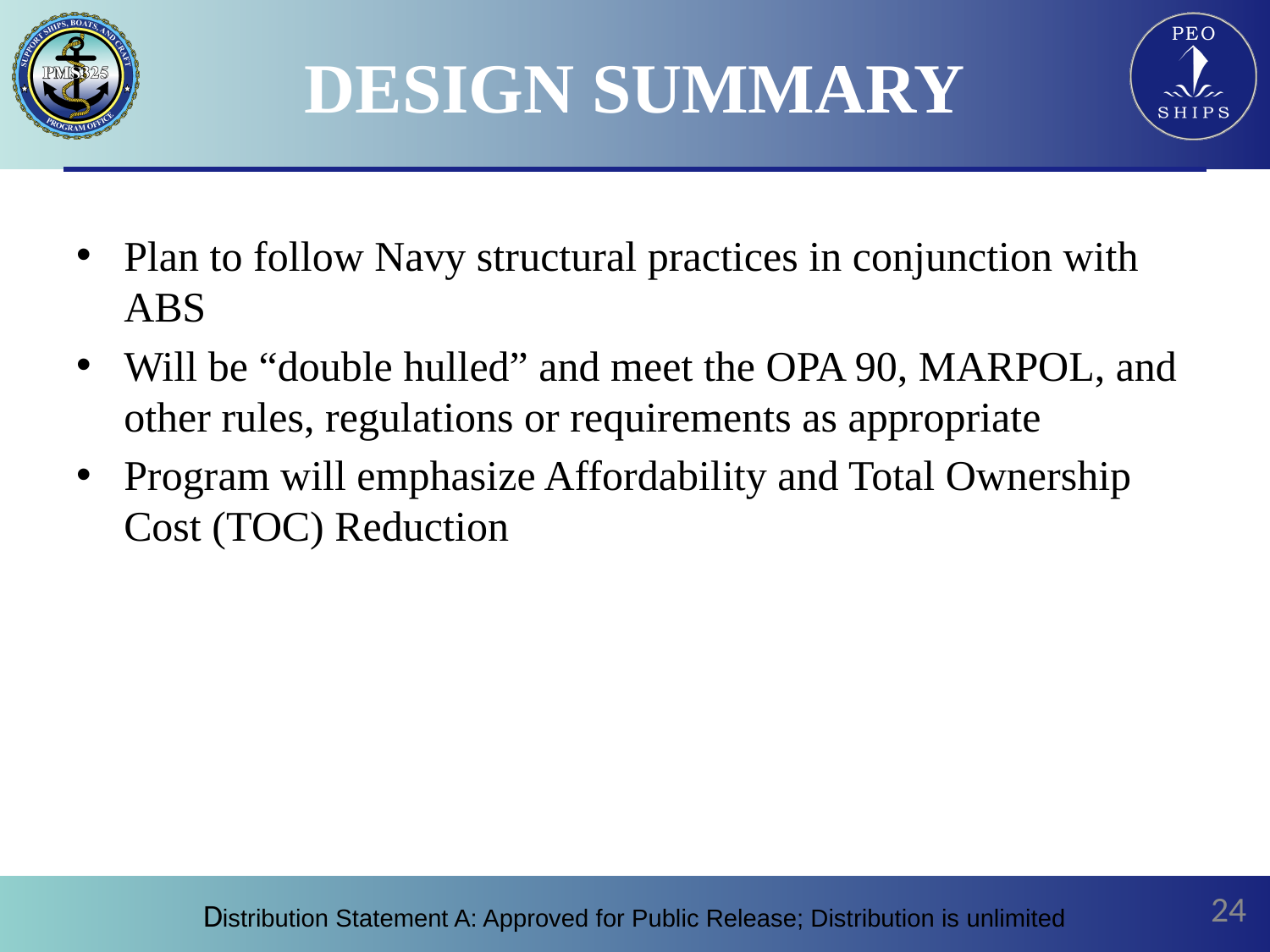

# DESIGN SUMMARY
Plan to follow Navy structural practices in conjunction with ABS
Will be “double hulled” and meet the OPA 90, MARPOL, and other rules, regulations or requirements as appropriate
Program will emphasize Affordability and Total Ownership Cost (TOC) Reduction
24